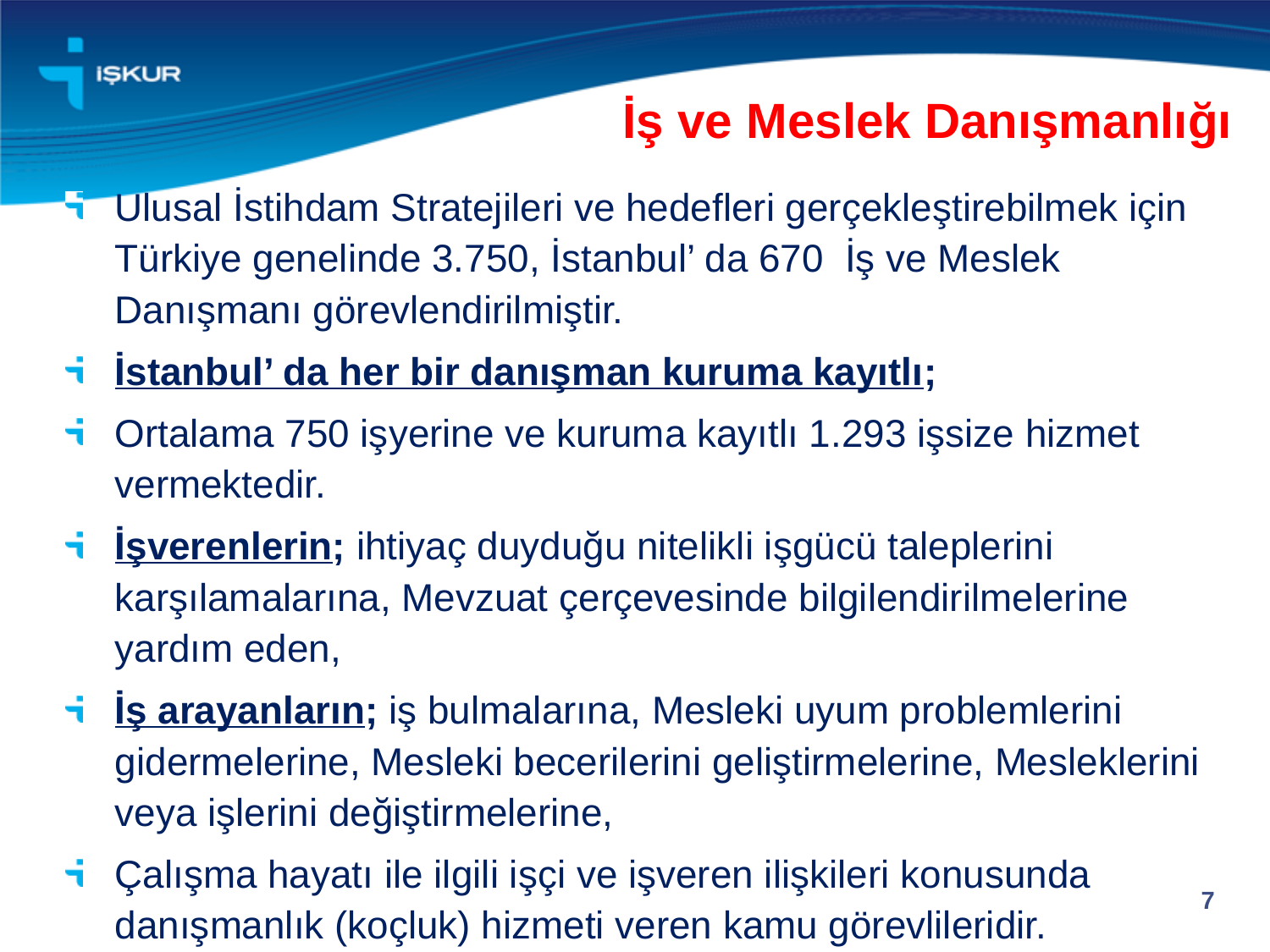

İş ve Meslek Danışmanlığı
Ulusal İstihdam Stratejileri ve hedefleri gerçekleştirebilmek için Türkiye genelinde 3.750, İstanbul’ da 670  İş ve Meslek Danışmanı görevlendirilmiştir.
İstanbul’ da her bir danışman kuruma kayıtlı;
Ortalama 750 işyerine ve kuruma kayıtlı 1.293 işsize hizmet vermektedir.
İşverenlerin; ihtiyaç duyduğu nitelikli işgücü taleplerini karşılamalarına, Mevzuat çerçevesinde bilgilendirilmelerine yardım eden,
İş arayanların; iş bulmalarına, Mesleki uyum problemlerini gidermelerine, Mesleki becerilerini geliştirmelerine, Mesleklerini veya işlerini değiştirmelerine,
Çalışma hayatı ile ilgili işçi ve işveren ilişkileri konusunda danışmanlık (koçluk) hizmeti veren kamu görevlileridir.
7
7